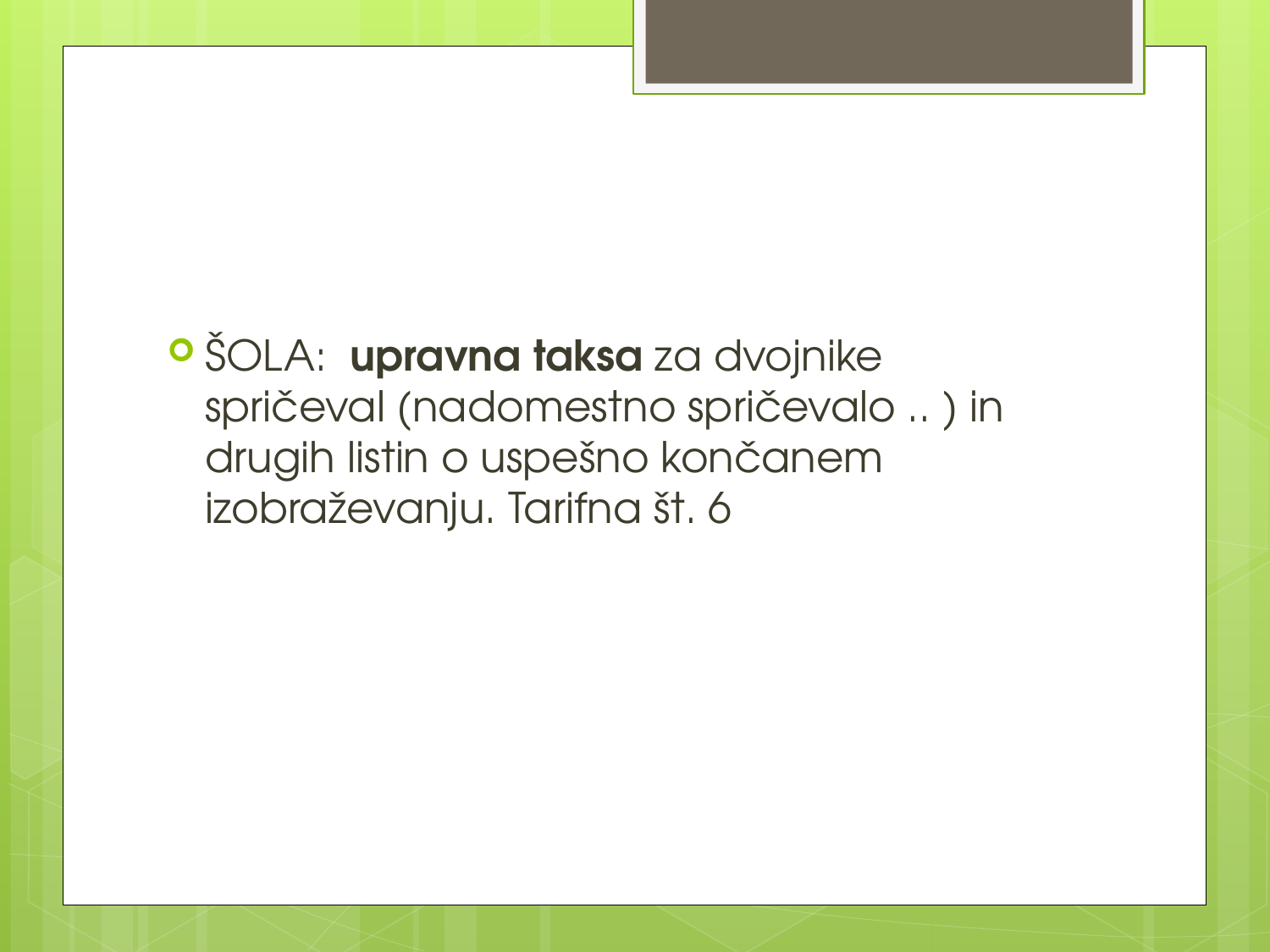

#
ŠOLA:  upravna taksa za dvojnike spričeval (nadomestno spričevalo .. ) in drugih listin o uspešno končanem izobraževanju. Tarifna št. 6